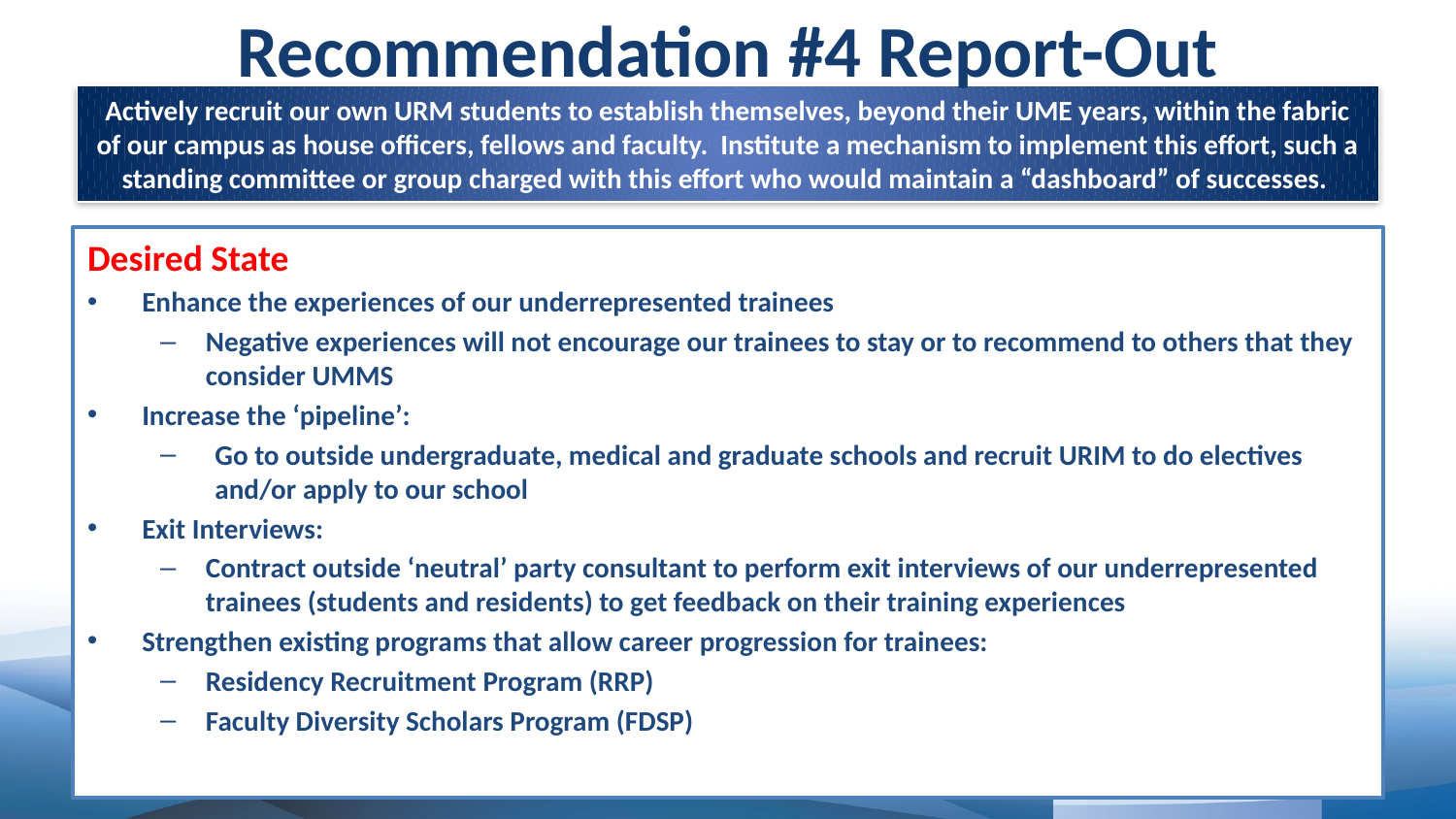

Recommendation #4 Report-Out
Actively recruit our own URM students to establish themselves, beyond their UME years, within the fabric of our campus as house officers, fellows and faculty.  Institute a mechanism to implement this effort, such a standing committee or group charged with this effort who would maintain a “dashboard” of successes.
Desired State
Enhance the experiences of our underrepresented trainees
Negative experiences will not encourage our trainees to stay or to recommend to others that they consider UMMS
Increase the ‘pipeline’:
Go to outside undergraduate, medical and graduate schools and recruit URIM to do electives and/or apply to our school
Exit Interviews:
Contract outside ‘neutral’ party consultant to perform exit interviews of our underrepresented trainees (students and residents) to get feedback on their training experiences
Strengthen existing programs that allow career progression for trainees:
Residency Recruitment Program (RRP)
Faculty Diversity Scholars Program (FDSP)